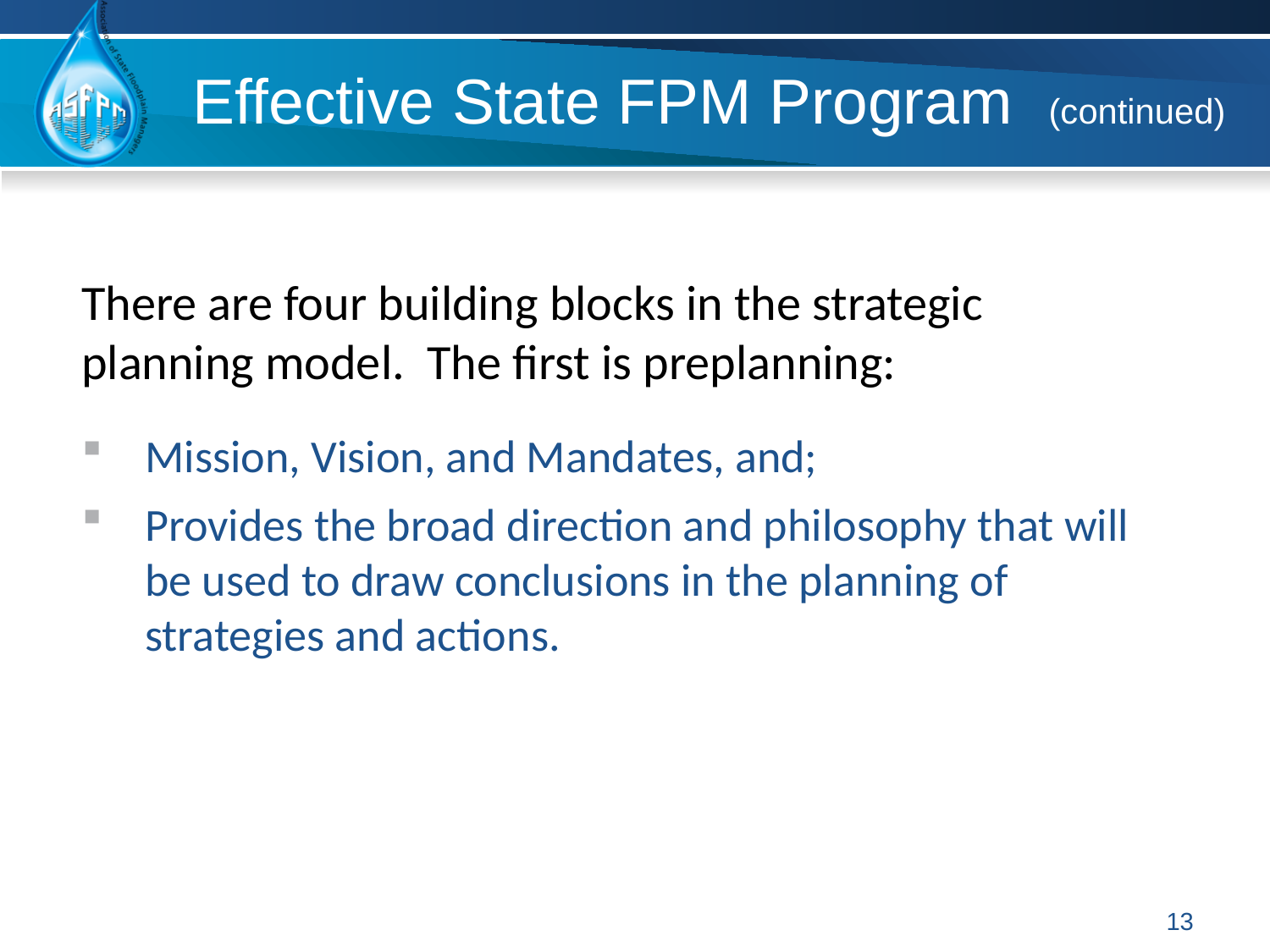

# Effective State FPM Program  (continued)

There are four building blocks in the strategic planning model.  The first is preplanning:

Mission, Vision, and Mandates, and;
Provides the broad direction and philosophy that will be used to draw conclusions in the planning of strategies and actions.

13